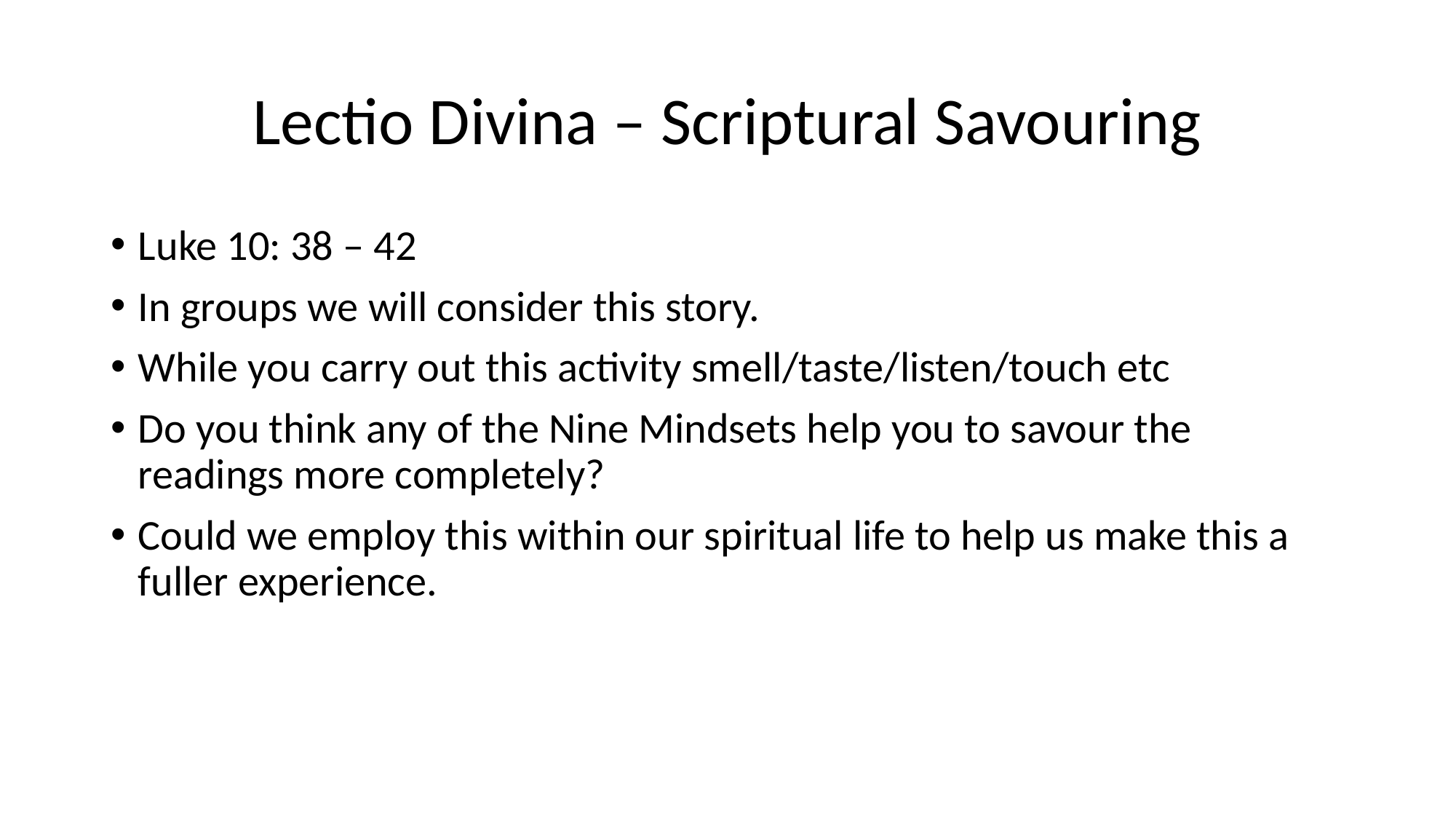

# Lectio Divina – Scriptural Savouring
Luke 10: 38 – 42
In groups we will consider this story.
While you carry out this activity smell/taste/listen/touch etc
Do you think any of the Nine Mindsets help you to savour the readings more completely?
Could we employ this within our spiritual life to help us make this a fuller experience.